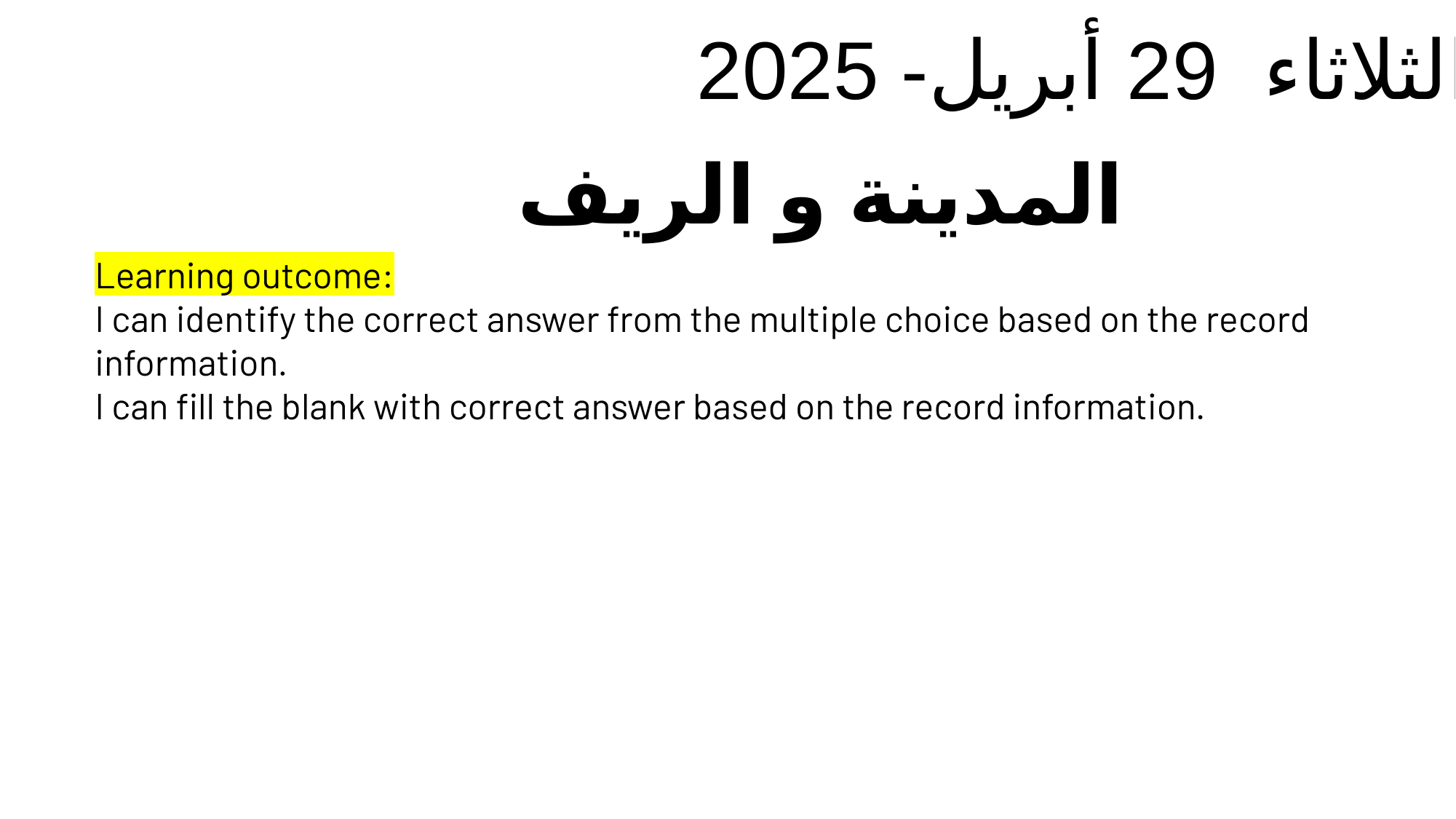

الثلاثاء  29 أبريل- 2025
المدينة و الريف
Learning outcome:
I can identify the correct answer from the multiple choice based on the record information.
I can fill the blank with correct answer based on the record information.